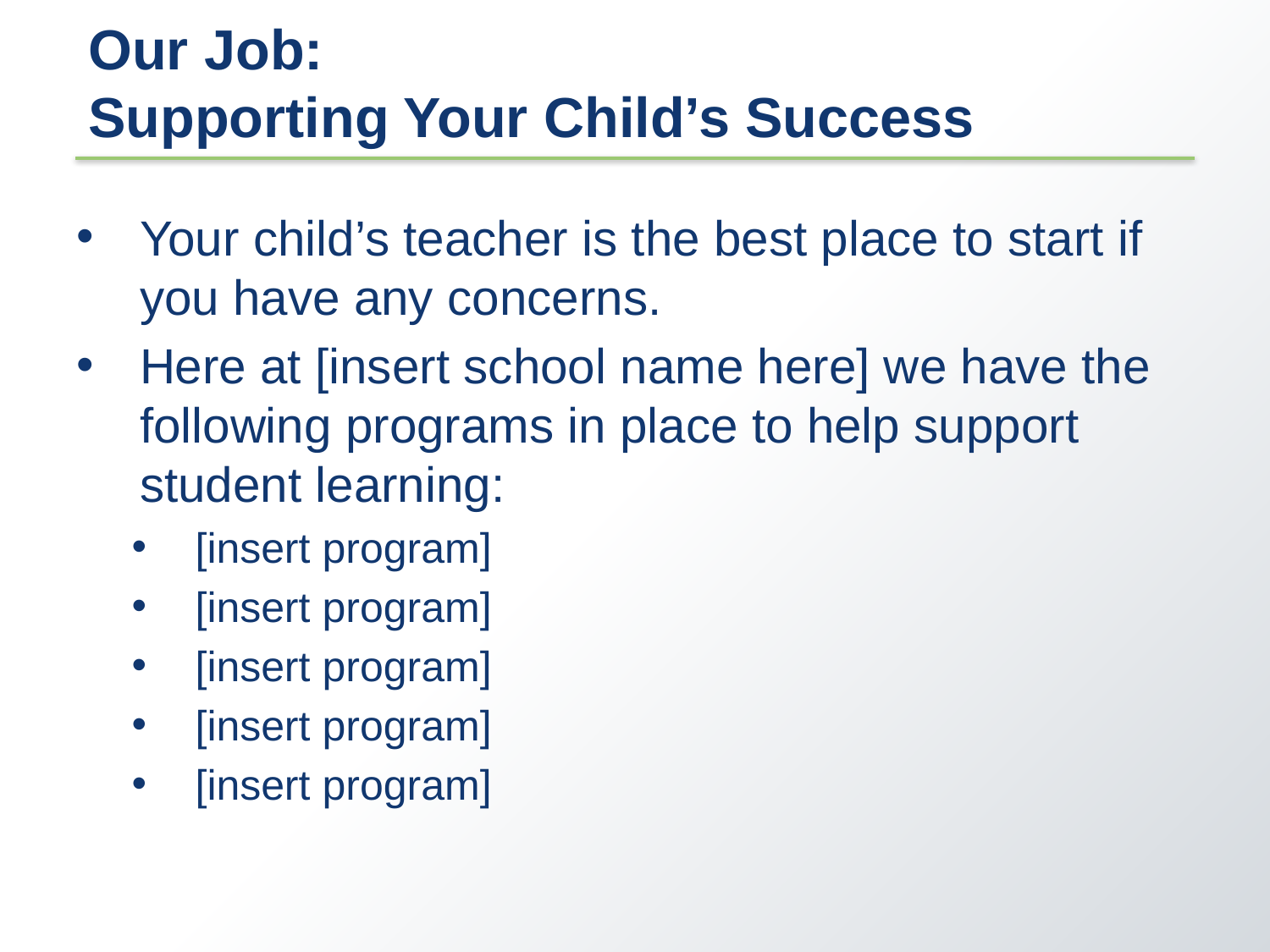

# Our Job: Supporting Your Child’s Success
Your child’s teacher is the best place to start if you have any concerns.
Here at [insert school name here] we have the following programs in place to help support student learning:
[insert program]
[insert program]
[insert program]
[insert program]
[insert program]